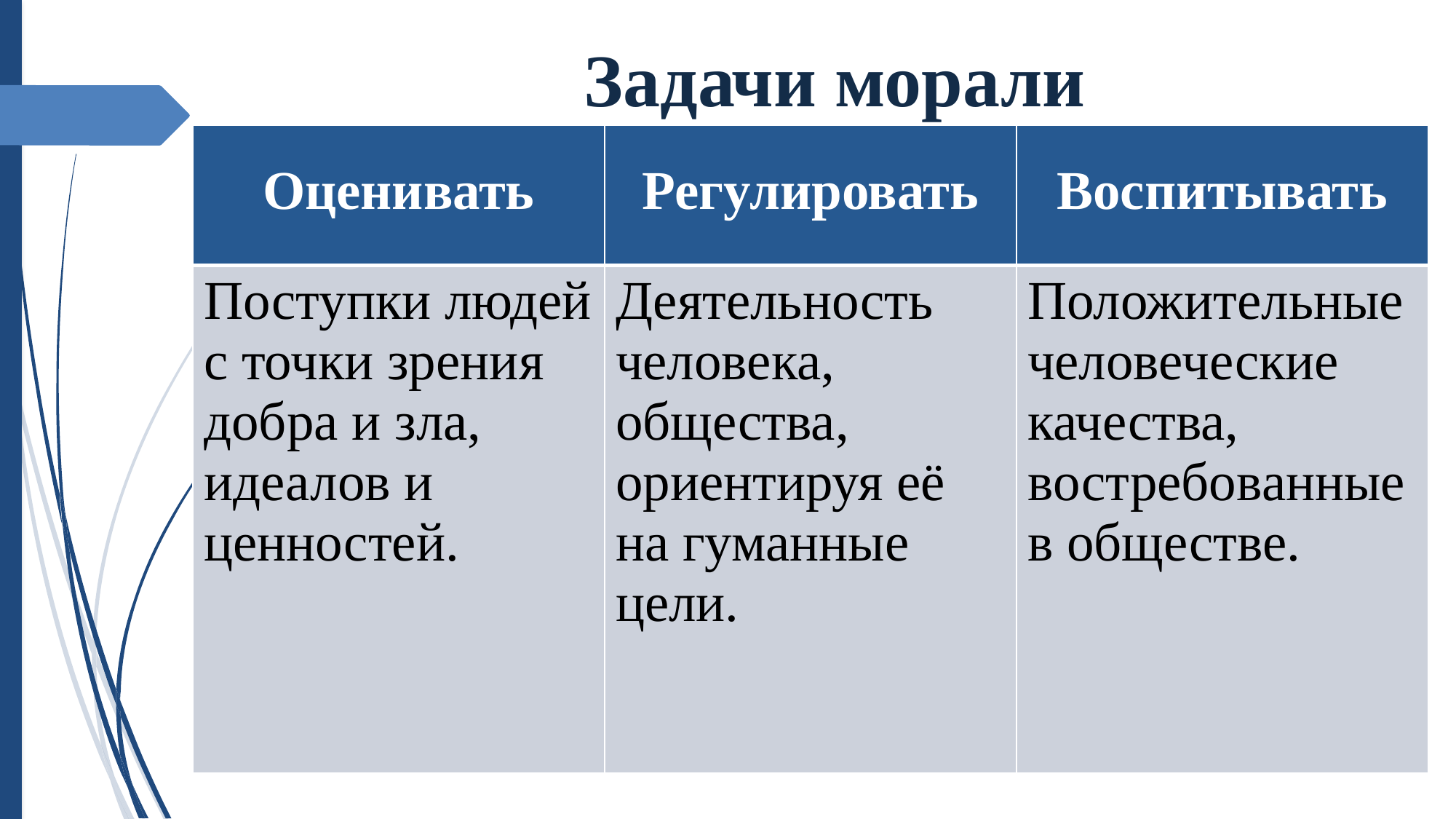

Задачи морали
| Оценивать | Регулировать | Воспитывать |
| --- | --- | --- |
| Поступки людей с точки зрения добра и зла, идеалов и ценностей. | Деятельность человека, общества, ориентируя её на гуманные цели. | Положительные человеческие качества, востребованные в обществе. |